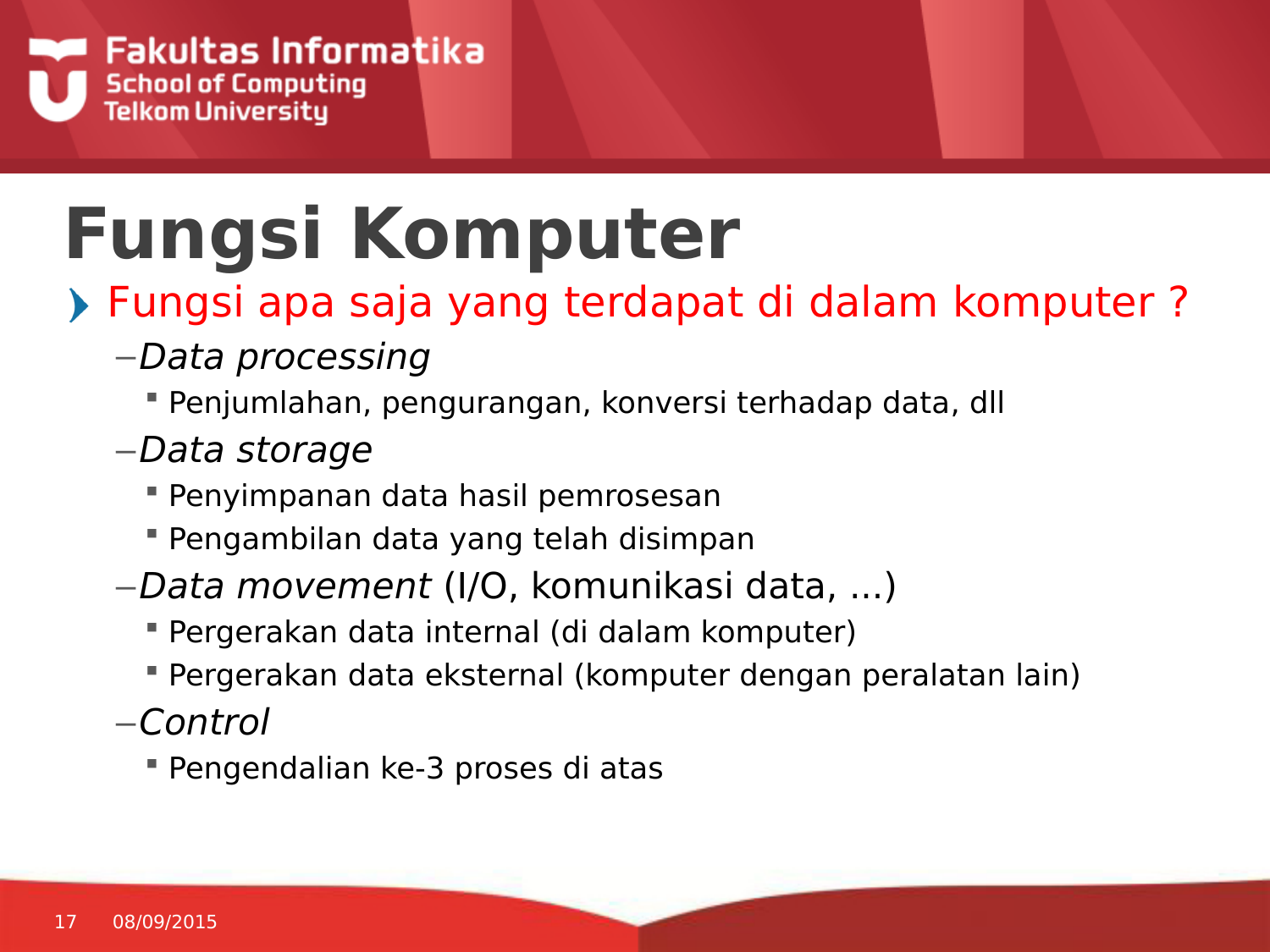

Fungsi Komputer
Fungsi apa saja yang terdapat di dalam komputer ?
Data processing
Penjumlahan, pengurangan, konversi terhadap data, dll
Data storage
Penyimpanan data hasil pemrosesan
Pengambilan data yang telah disimpan
Data movement (I/O, komunikasi data, ...)
Pergerakan data internal (di dalam komputer)
Pergerakan data eksternal (komputer dengan peralatan lain)
Control
Pengendalian ke-3 proses di atas
17
08/09/2015